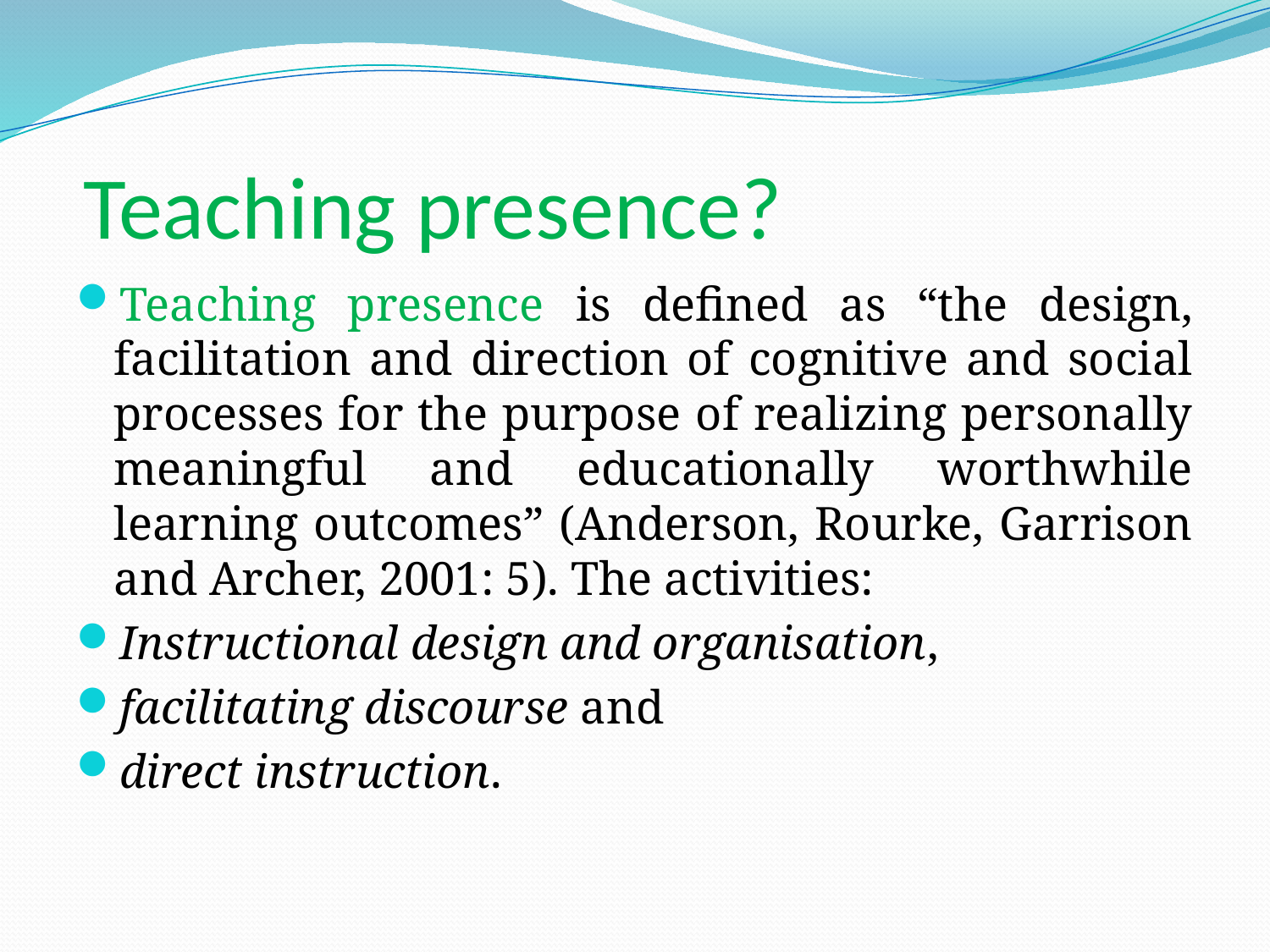

# Teaching presence?
Teaching presence is defined as “the design, facilitation and direction of cognitive and social processes for the purpose of realizing personally meaningful and educationally worthwhile learning outcomes” (Anderson, Rourke, Garrison and Archer, 2001: 5). The activities:
Instructional design and organisation,
facilitating discourse and
direct instruction.